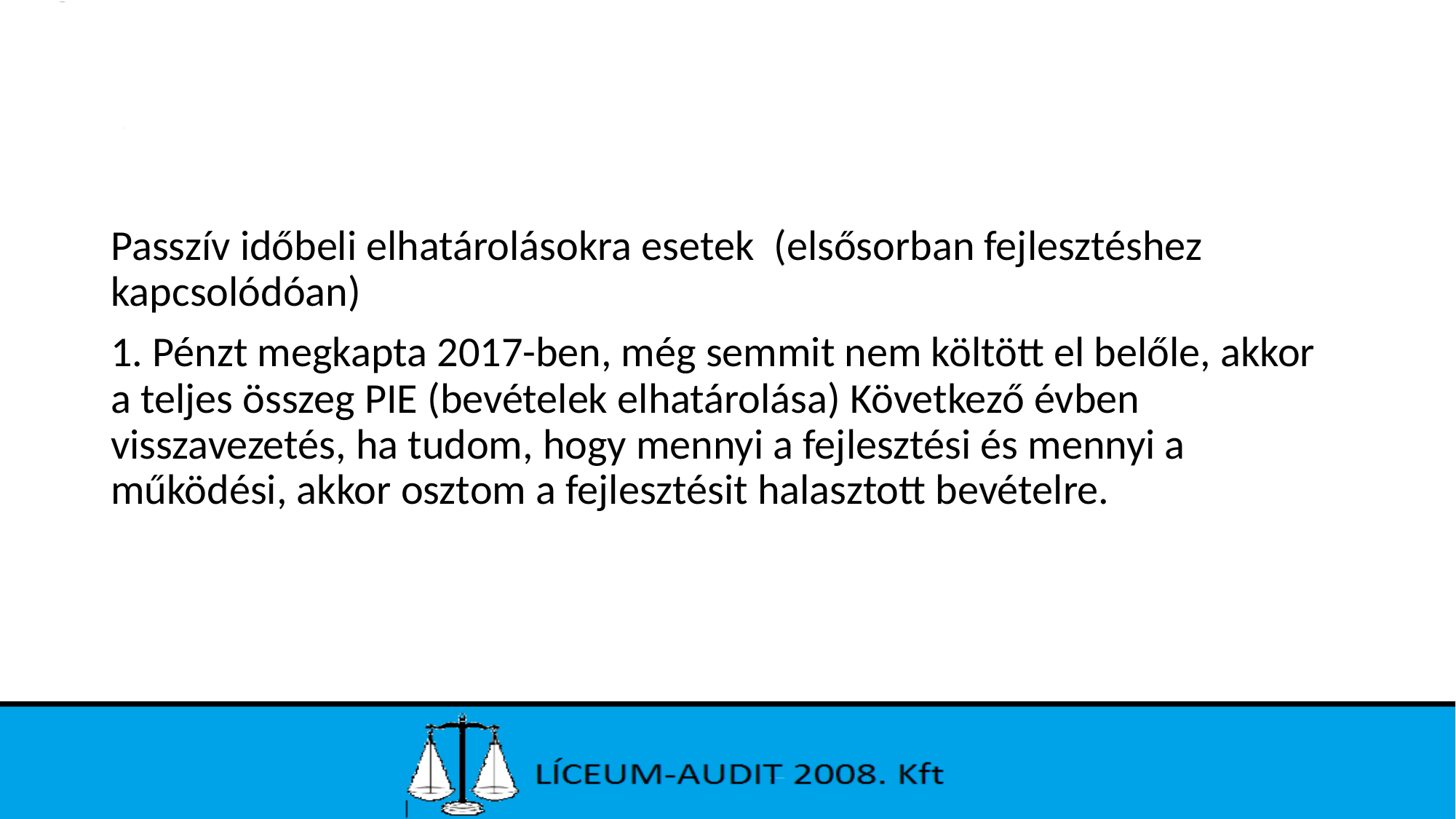

#
Passzív időbeli elhatárolásokra esetek  (elsősorban fejlesztéshez kapcsolódóan)
1. Pénzt megkapta 2017-ben, még semmit nem költött el belőle, akkor a teljes összeg PIE (bevételek elhatárolása) Következő évben visszavezetés, ha tudom, hogy mennyi a fejlesztési és mennyi a működési, akkor osztom a fejlesztésit halasztott bevételre.